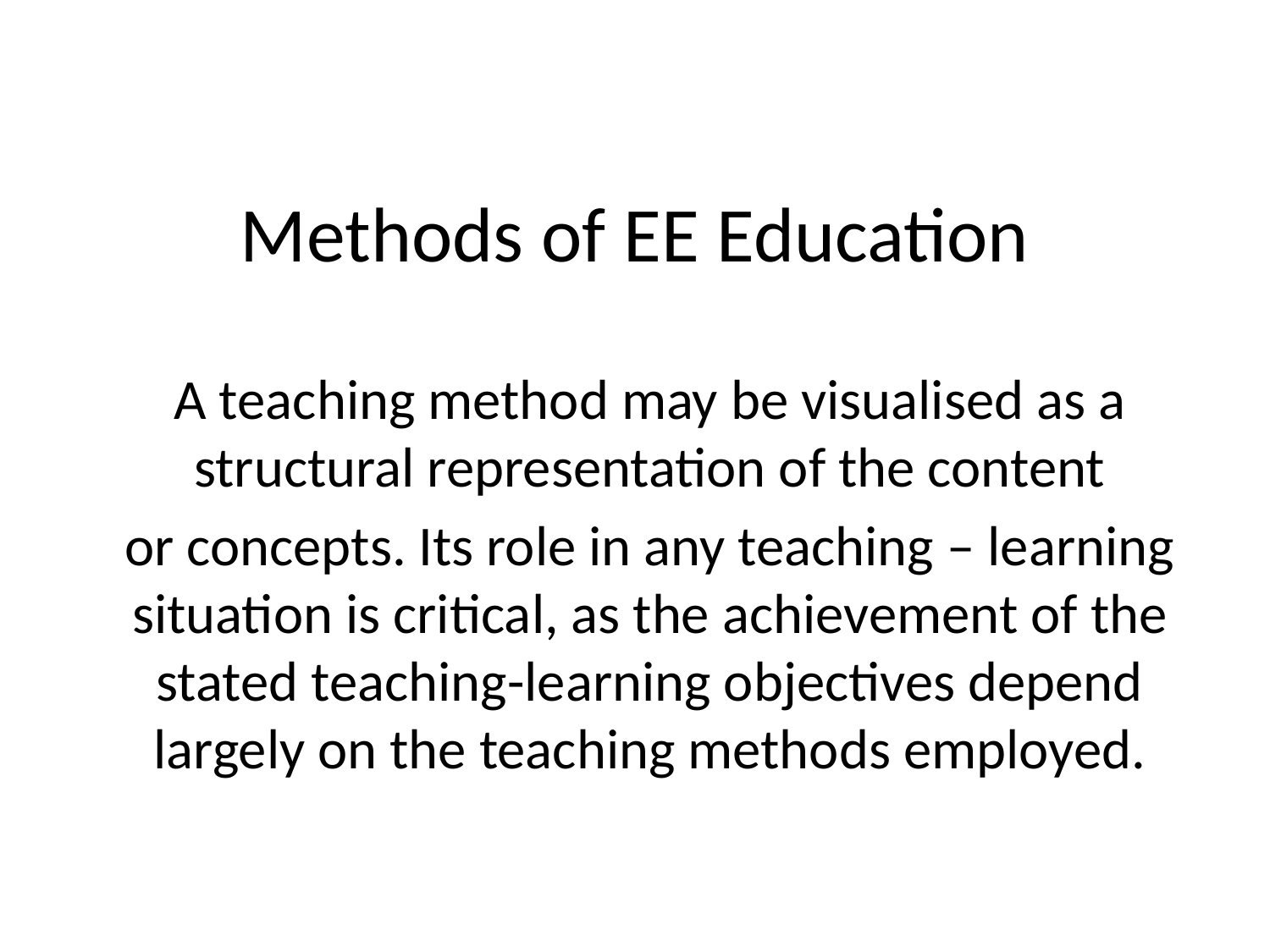

# Methods of EE Education
A teaching method may be visualised as a structural representation of the content
or concepts. Its role in any teaching – learning situation is critical, as the achievement of the stated teaching-learning objectives depend largely on the teaching methods employed.